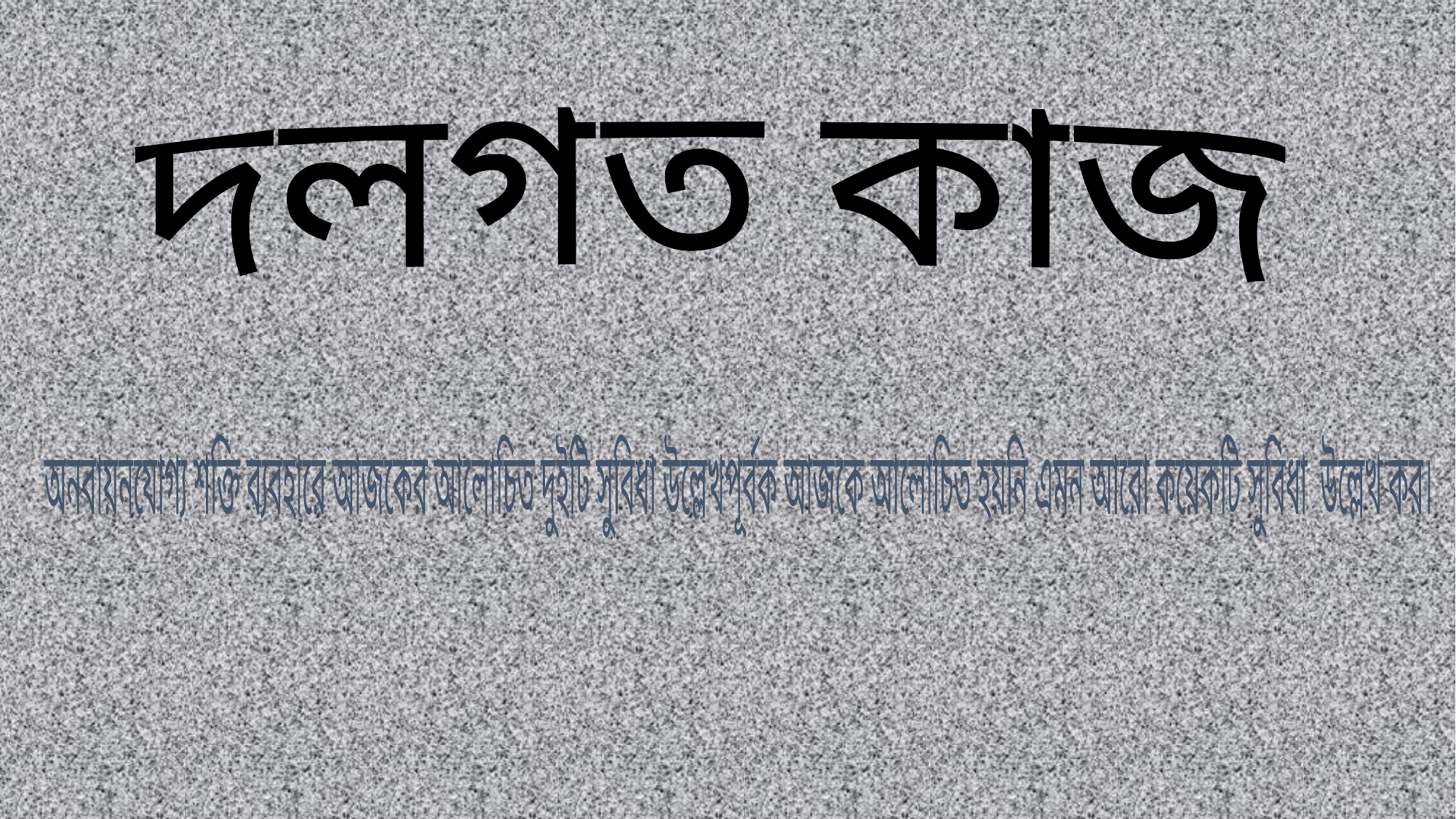

দলগত কাজ
অনবায়নযোগ্য শক্তি ব্যবহারে আজকের আলোচিত দুইটি সুবিধা উল্লেখপূর্বক আজকে আলোচিত হয়নি এমন আরো কয়েকটি সুবিধা  উল্লেখ কর।